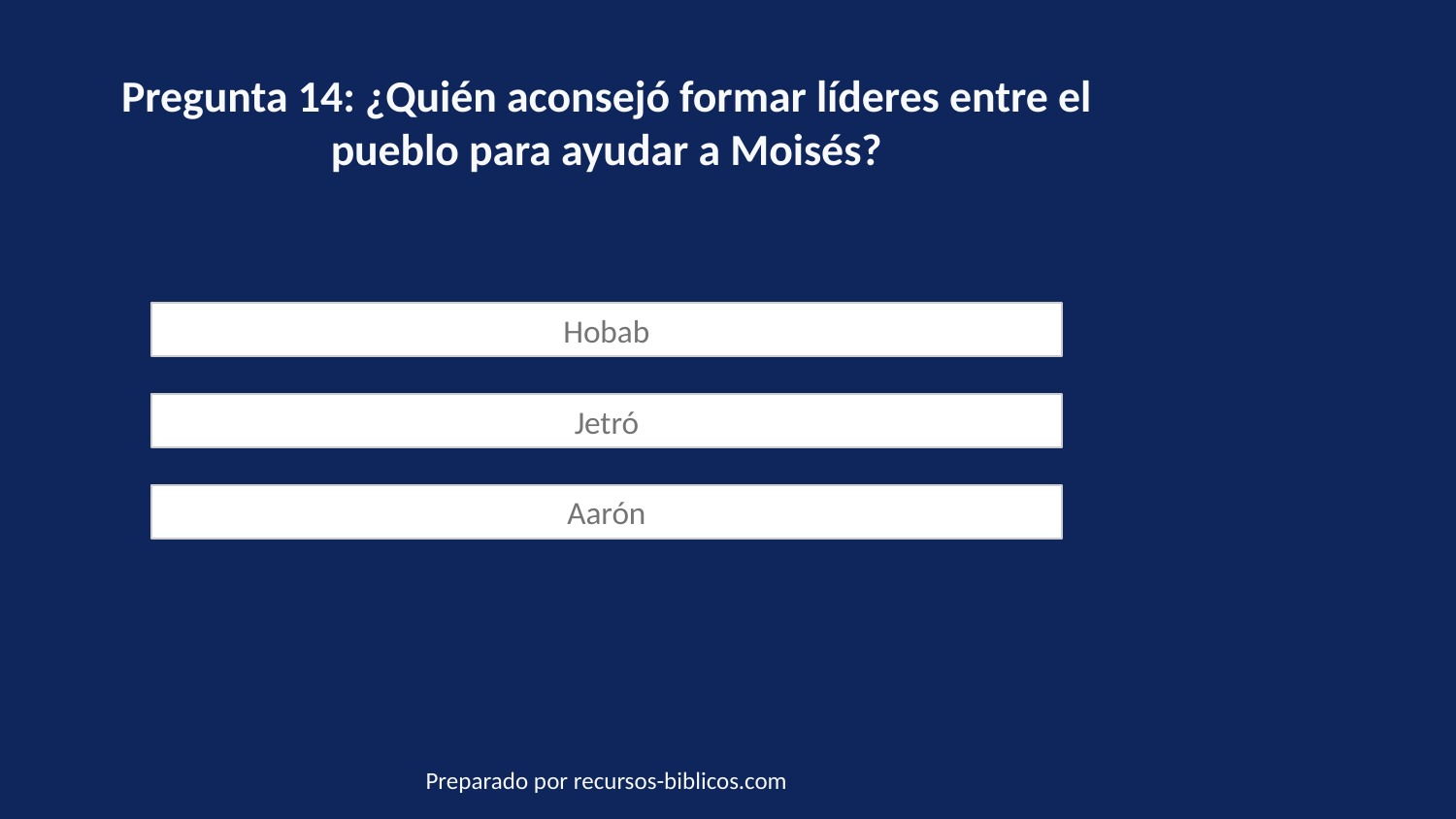

Pregunta 14: ¿Quién aconsejó formar líderes entre el pueblo para ayudar a Moisés?
Hobab
Jetró
Aarón
Preparado por recursos-biblicos.com